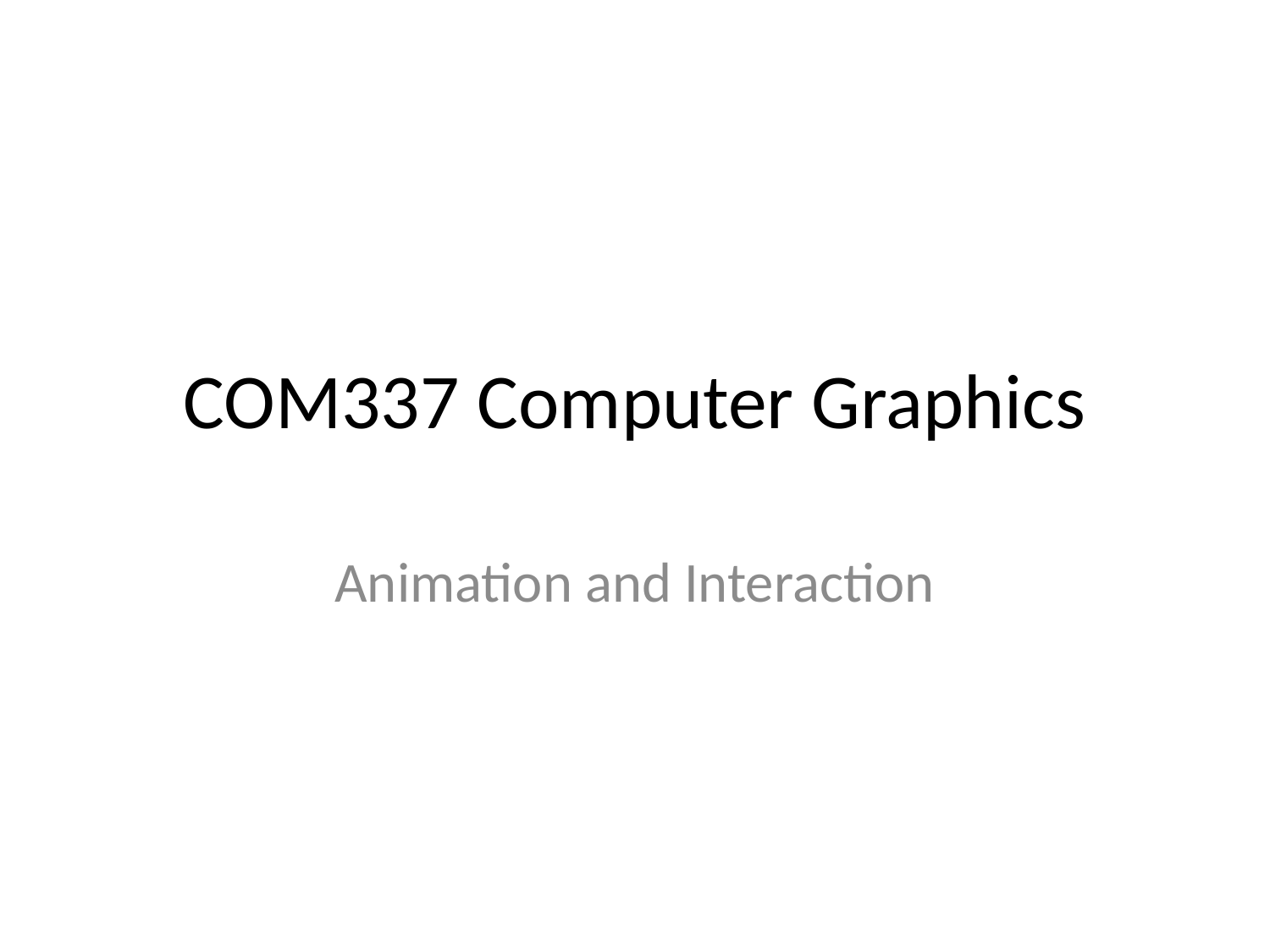

# COM337 Computer Graphics
Animation and Interaction